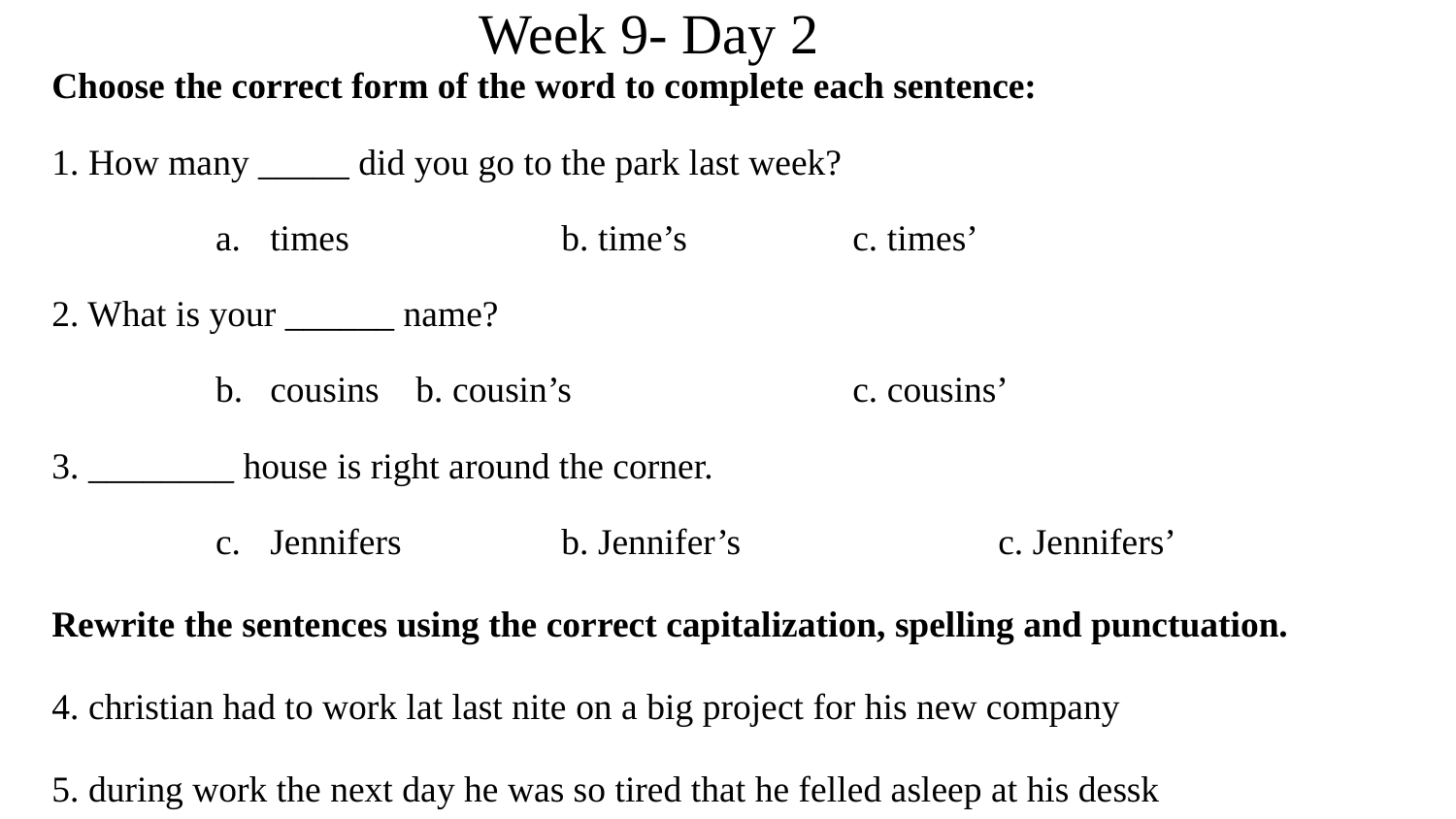

# Week 9- Day 2
Choose the correct form of the word to complete each sentence:
1. How many _____ did you go to the park last week?
times		b. time’s		c. times’
2. What is your ______ name?
cousins 	b. cousin’s		c. cousins’
3. ________ house is right around the corner.
Jennifers		b. Jennifer’s		c. Jennifers’
Rewrite the sentences using the correct capitalization, spelling and punctuation.
4. christian had to work lat last nite on a big project for his new company
5. during work the next day he was so tired that he felled asleep at his dessk